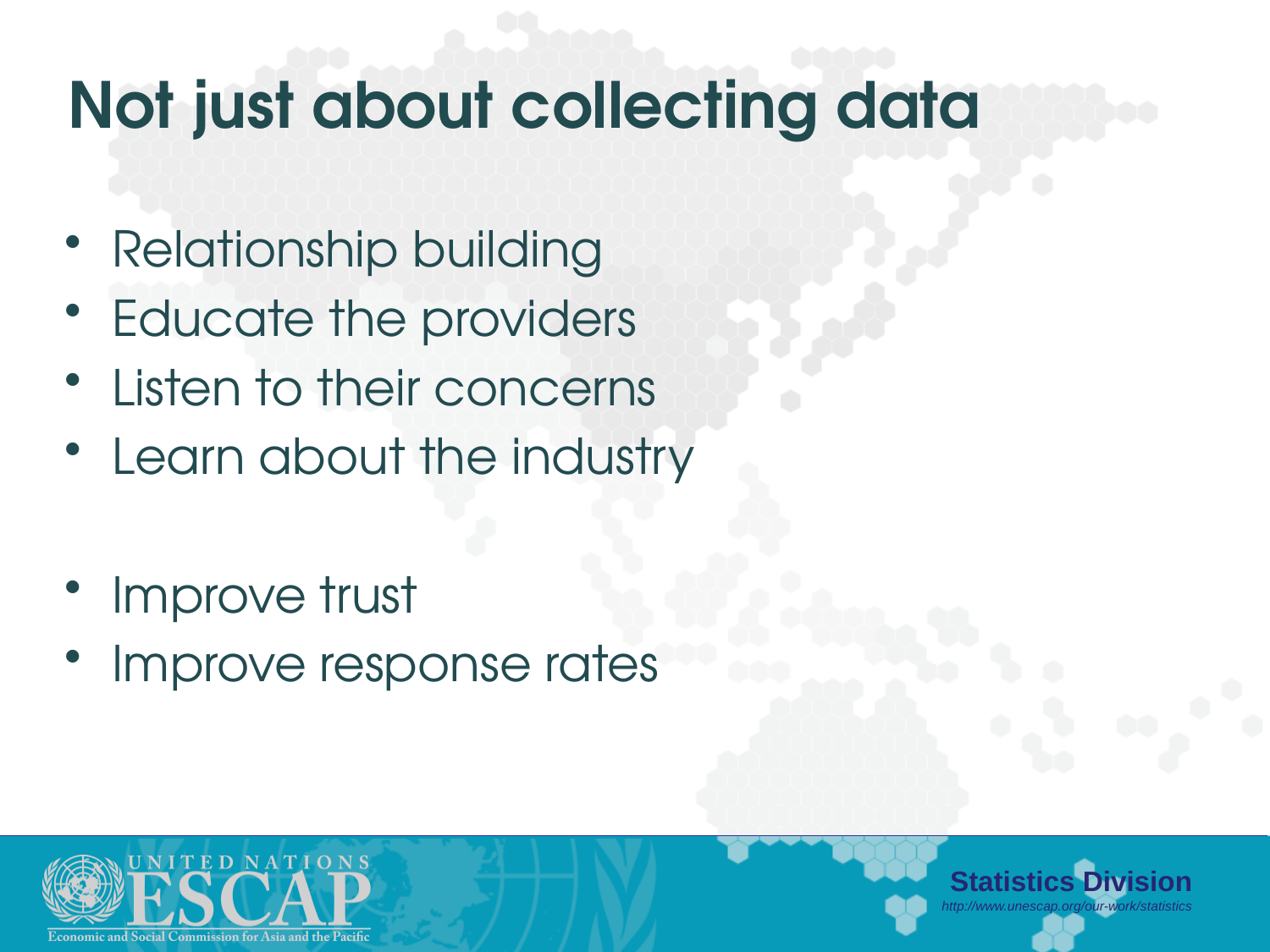

# Not just about collecting data
Relationship building
Educate the providers
Listen to their concerns
Learn about the industry

Improve trust
Improve response rates